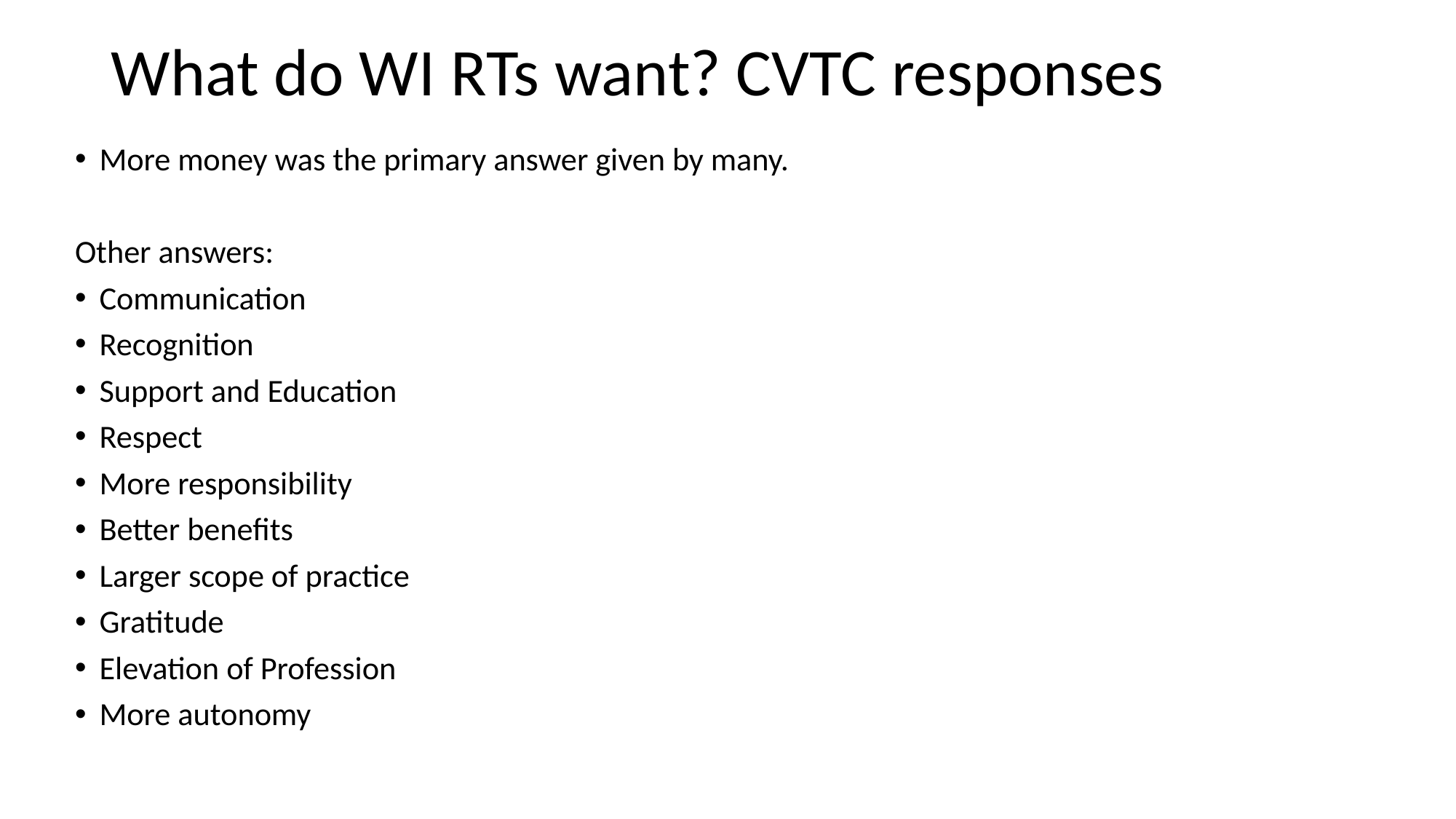

# What do WI RTs want? CVTC responses
More money was the primary answer given by many.

Other answers:
Communication
Recognition
Support and Education
Respect
More responsibility
Better benefits
Larger scope of practice
Gratitude
Elevation of Profession
More autonomy